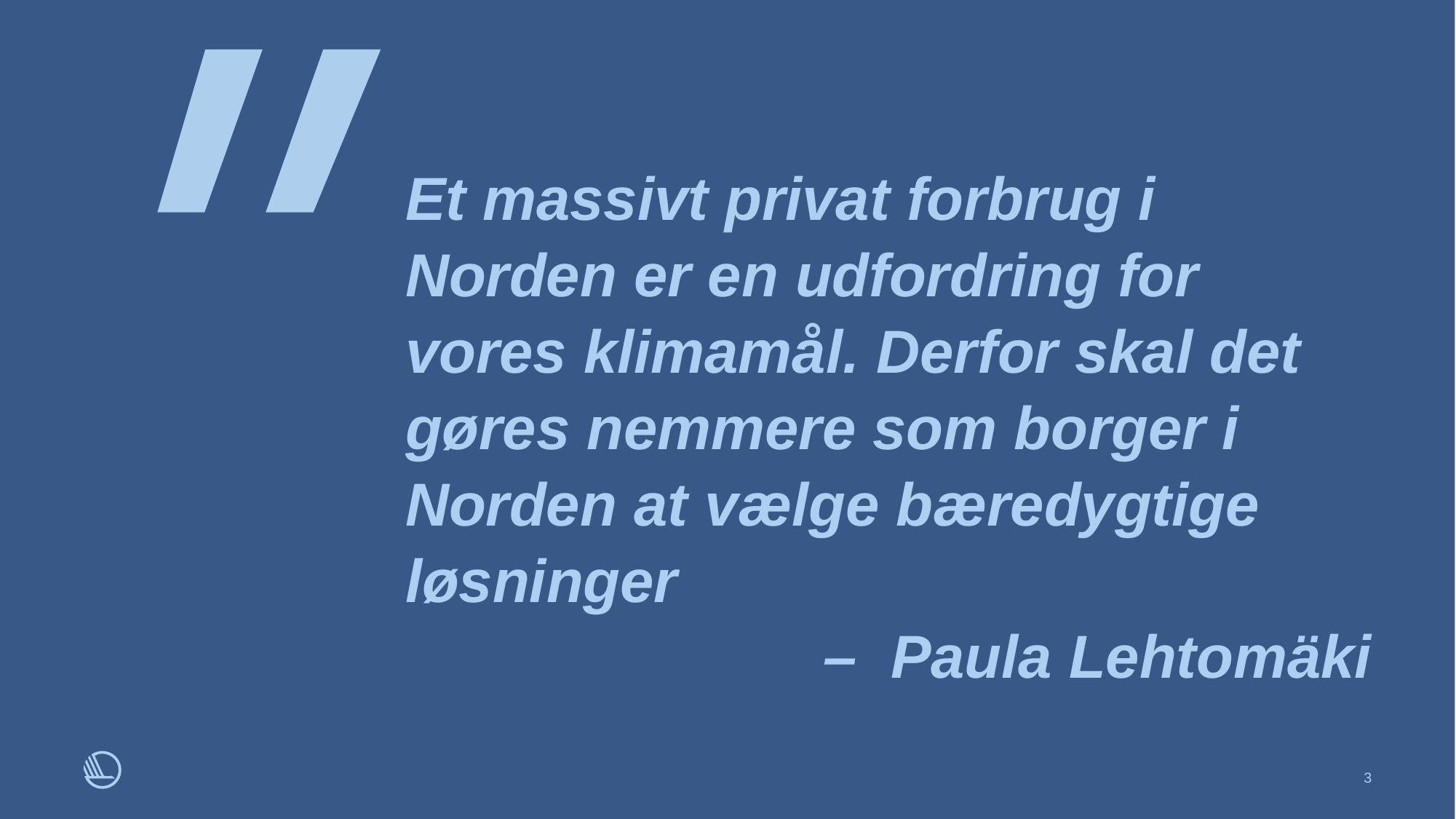

Et massivt privat forbrug i Norden er en udfordring for vores klimamål. Derfor skal det gøres nemmere som borger i Norden at vælge bæredygtige løsninger
–  Paula Lehtomäki

3
06-12-2021